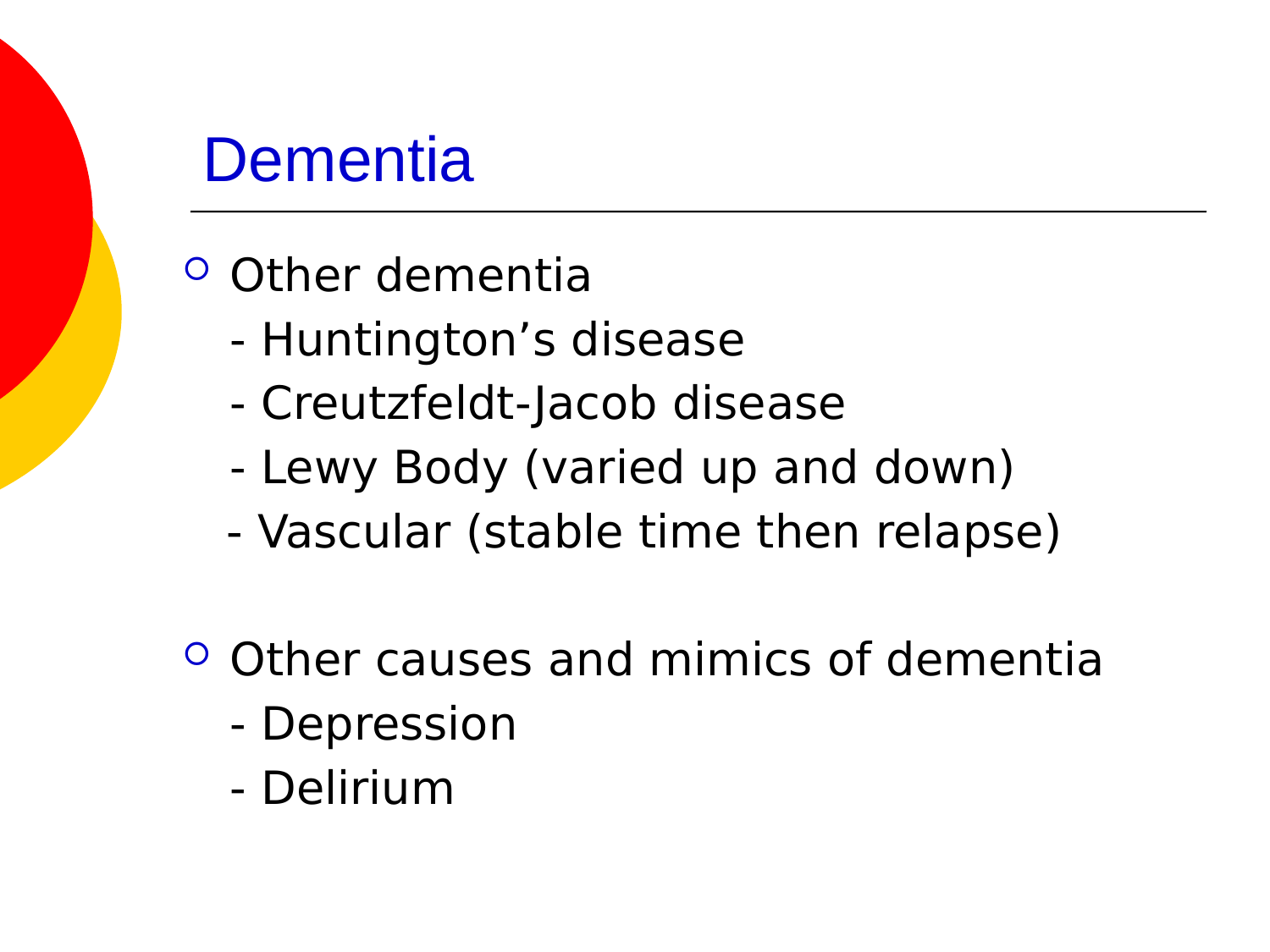

# Dementia
Other dementia
	- Huntington’s disease
	- Creutzfeldt-Jacob disease
	- Lewy Body (varied up and down)
   - Vascular (stable time then relapse)

Other causes and mimics of dementia
	- Depression
	- Delirium